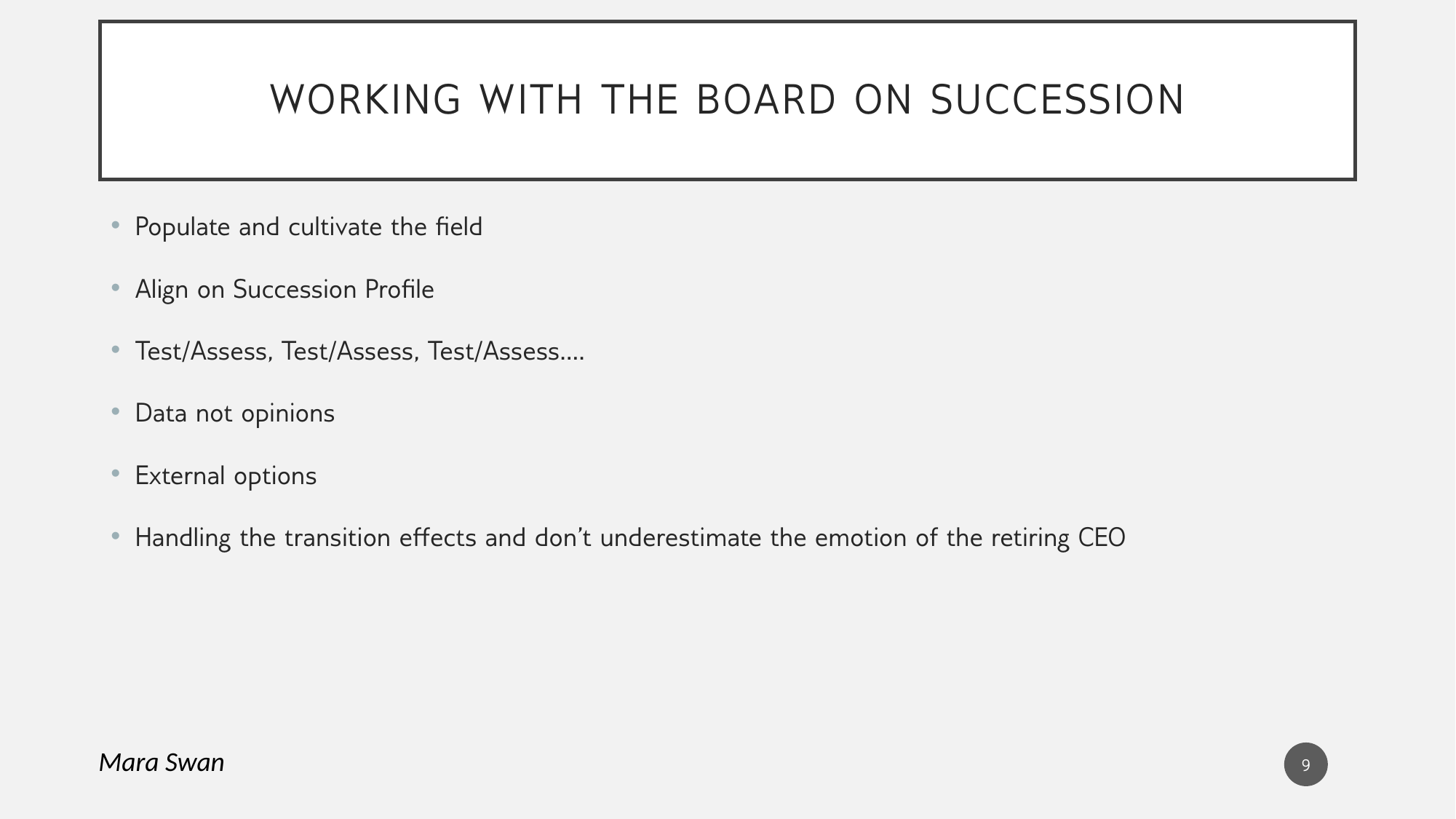

# Working with the board on succession
Populate and cultivate the field
Align on Succession Profile
Test/Assess, Test/Assess, Test/Assess….
Data not opinions
External options
Handling the transition effects and don’t underestimate the emotion of the retiring CEO

Mara Swan
9